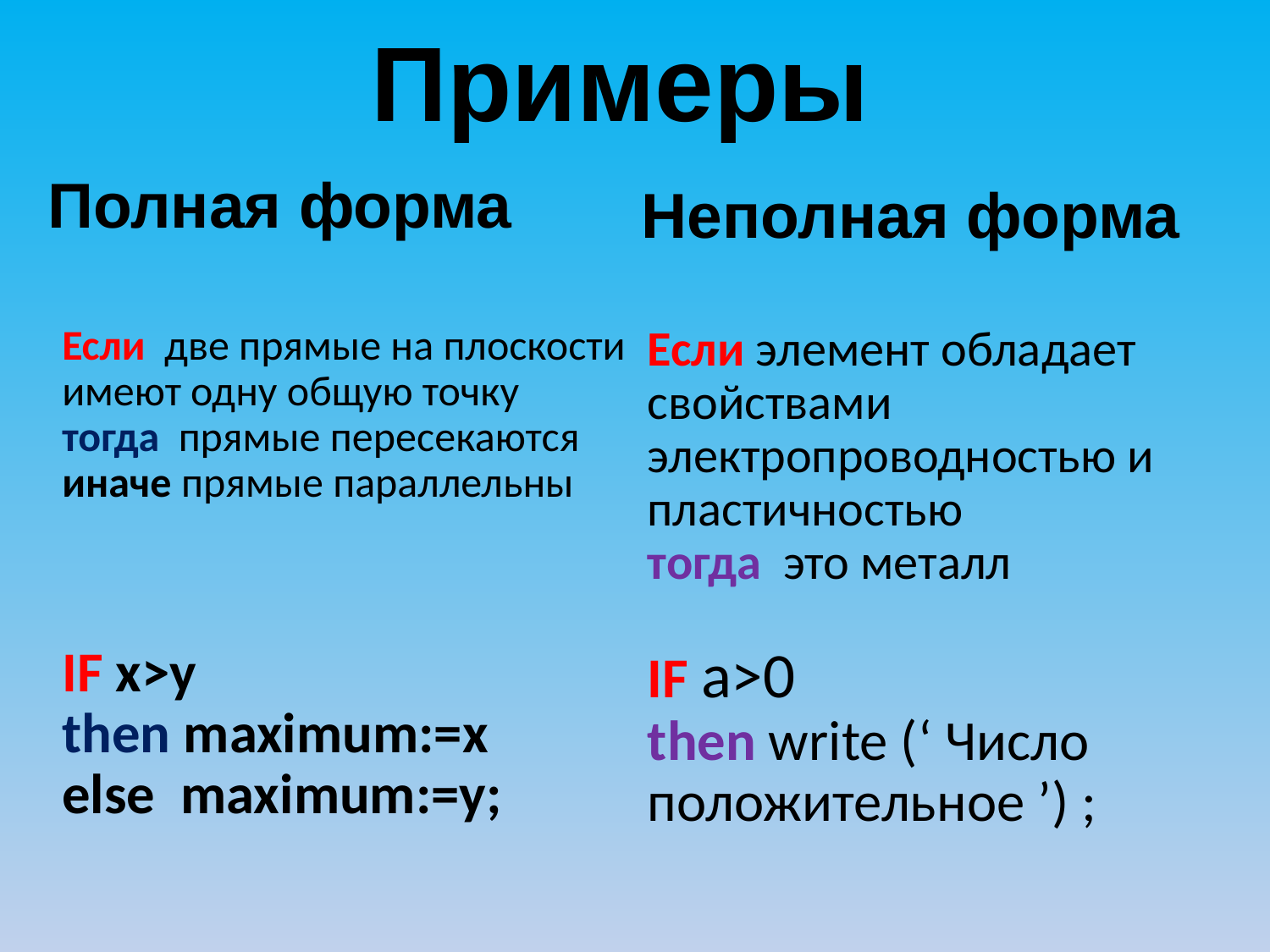

# Примеры
Полная форма
Неполная форма
Если элемент обладает свойствами электропроводностью и пластичностью
тогда  это металл

IF a>0
then write (‘ Число положительное ’) ;

Если  две прямые на плоскости имеют одну общую точку
тогда  прямые пересекаются
иначе прямые параллельны

IF x>y
then maximum:=x
else  maximum:=y;